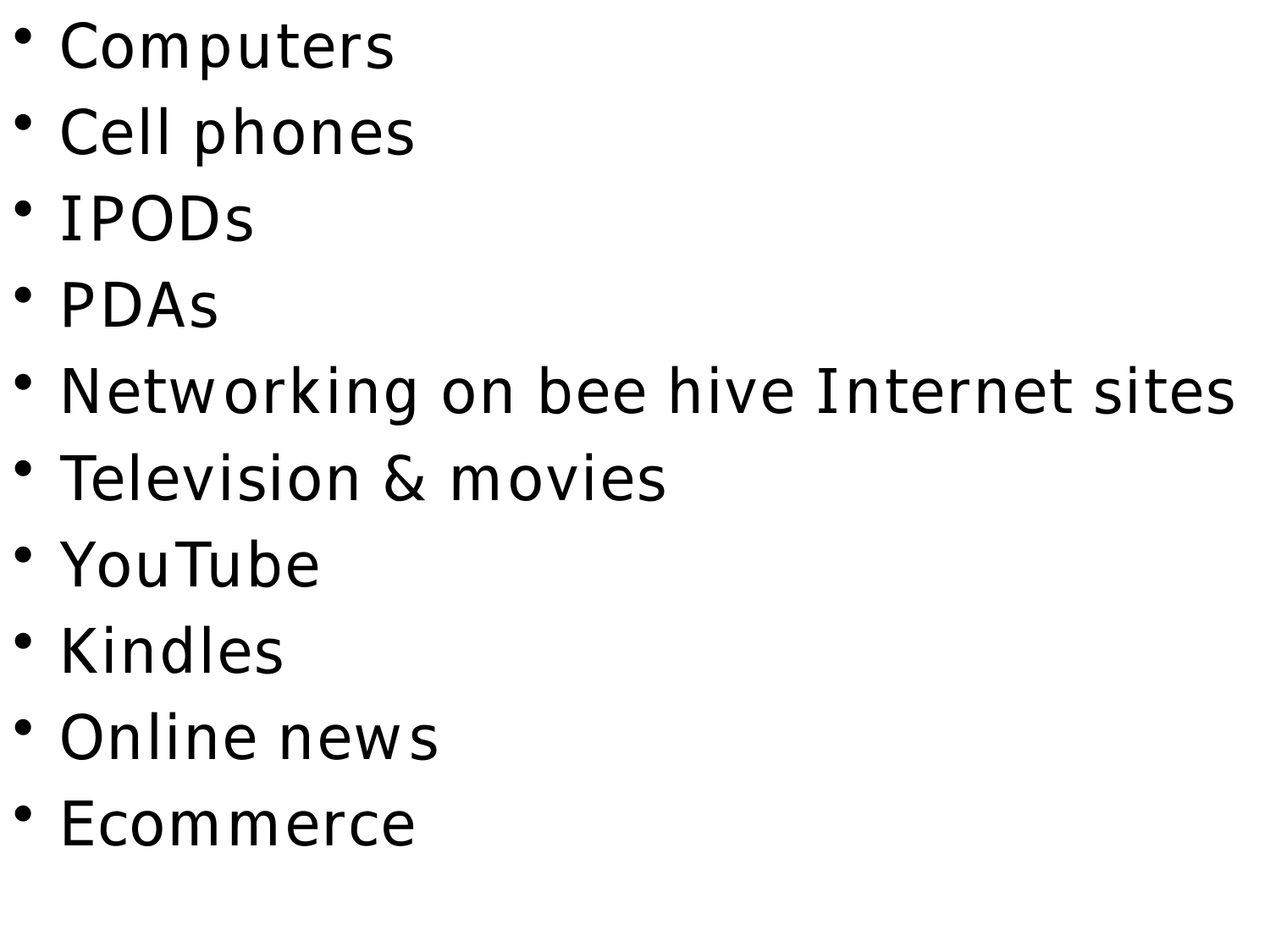

Computers
Cell phones
IPODs
PDAs
Networking on bee hive Internet sites
Television & movies
YouTube
Kindles
Online news
Ecommerce